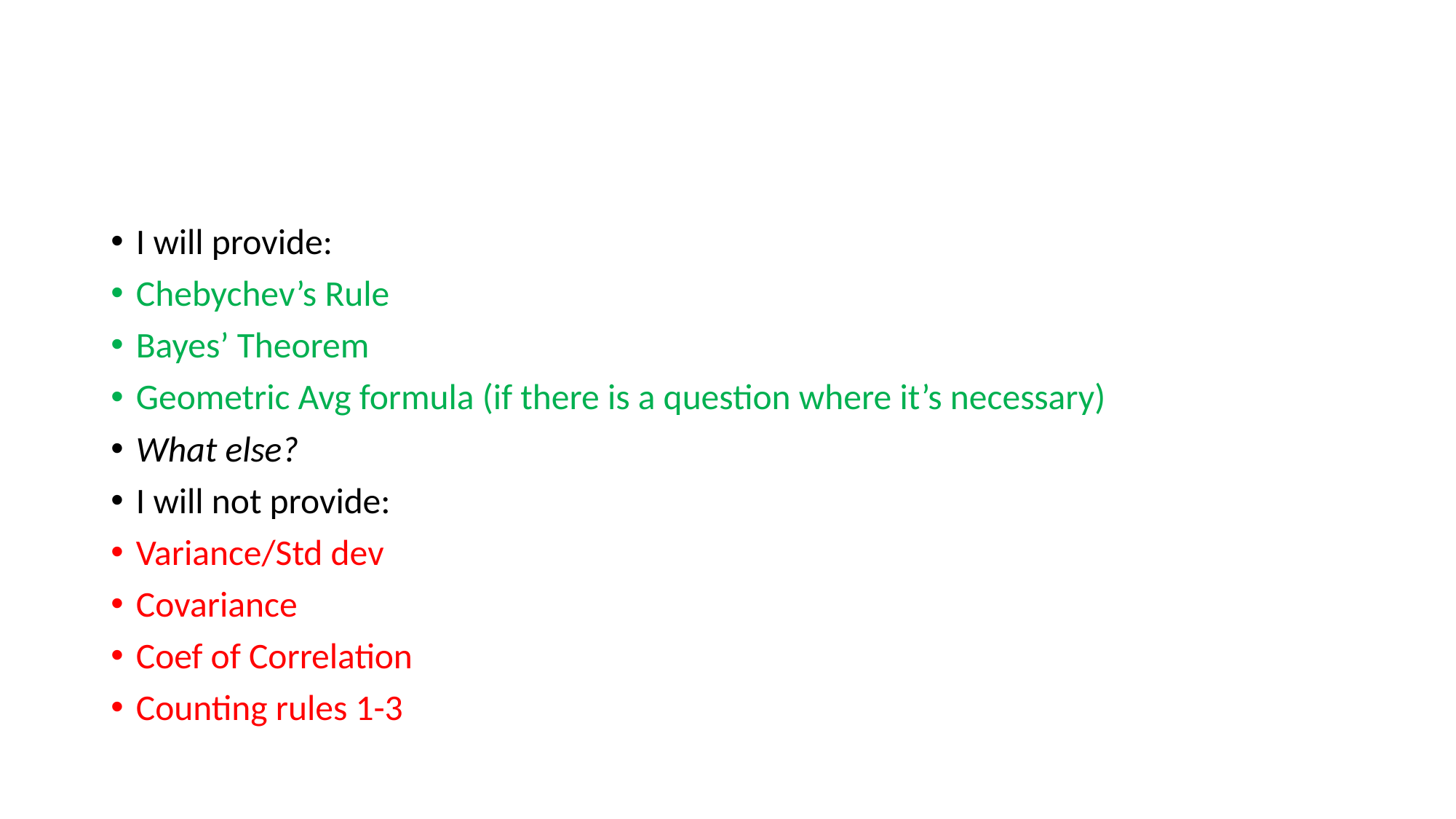

#
I will provide:
Chebychev’s Rule
Bayes’ Theorem
Geometric Avg formula (if there is a question where it’s necessary)
What else?
I will not provide:
Variance/Std dev
Covariance
Coef of Correlation
Counting rules 1-3